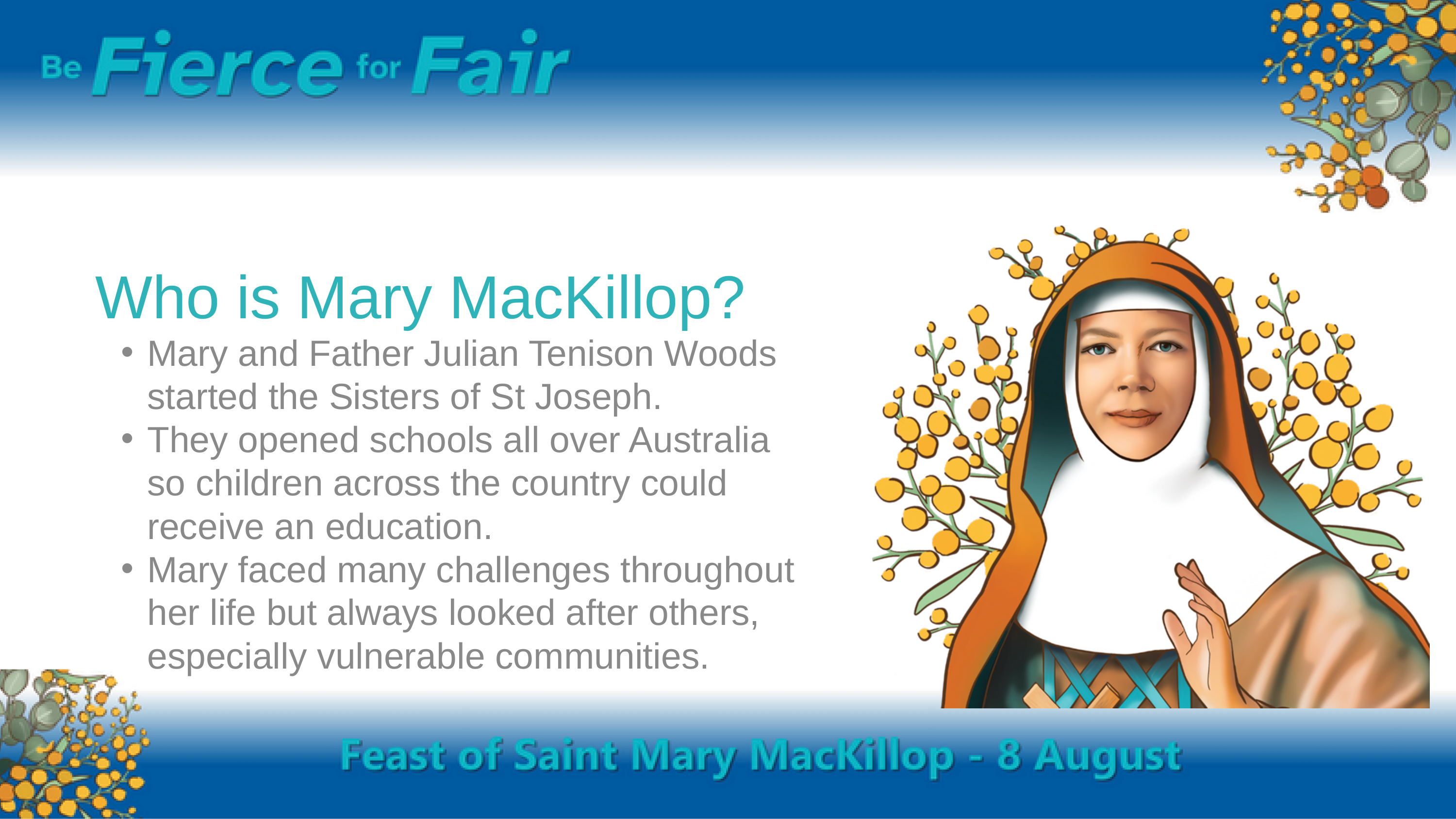

Who is Mary MacKillop?
Mary and Father Julian Tenison Woods started the Sisters of St Joseph.
They opened schools all over Australia so children across the country could receive an education.
Mary faced many challenges throughout her life but always looked after others, especially vulnerable communities.